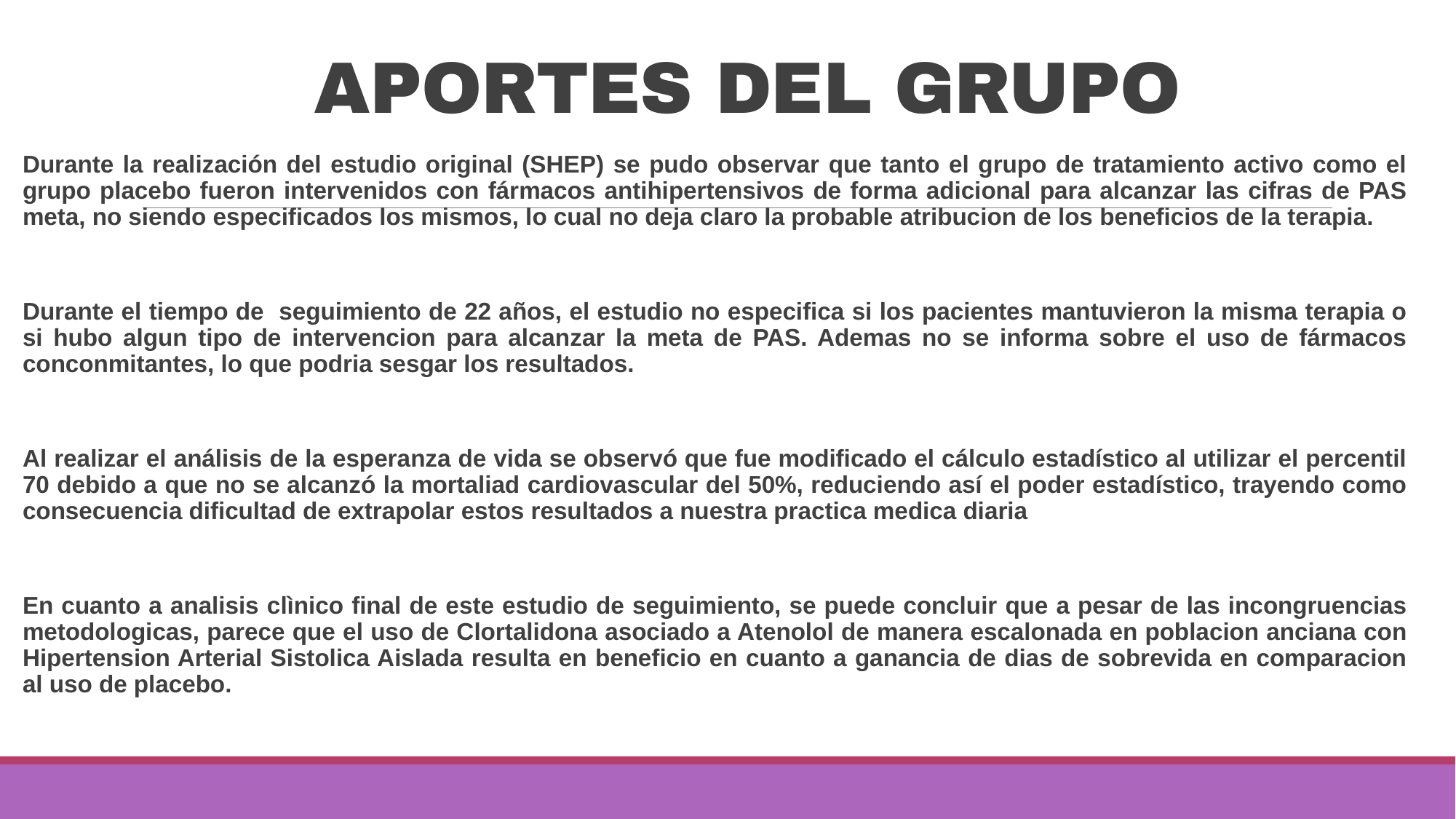

# APORTES DEL GRUPO
Durante la realización del estudio original (SHEP) se pudo observar que tanto el grupo de tratamiento activo como el grupo placebo fueron intervenidos con fármacos antihipertensivos de forma adicional para alcanzar las cifras de PAS meta, no siendo especificados los mismos, lo cual no deja claro la probable atribucion de los beneficios de la terapia.

Durante el tiempo de  seguimiento de 22 años, el estudio no especifica si los pacientes mantuvieron la misma terapia o si hubo algun tipo de intervencion para alcanzar la meta de PAS. Ademas no se informa sobre el uso de fármacos conconmitantes, lo que podria sesgar los resultados.

Al realizar el análisis de la esperanza de vida se observó que fue modificado el cálculo estadístico al utilizar el percentil 70 debido a que no se alcanzó la mortaliad cardiovascular del 50%, reduciendo así el poder estadístico, trayendo como consecuencia dificultad de extrapolar estos resultados a nuestra practica medica diaria

En cuanto a analisis clìnico final de este estudio de seguimiento, se puede concluir que a pesar de las incongruencias metodologicas, parece que el uso de Clortalidona asociado a Atenolol de manera escalonada en poblacion anciana con Hipertension Arterial Sistolica Aislada resulta en beneficio en cuanto a ganancia de dias de sobrevida en comparacion al uso de placebo.